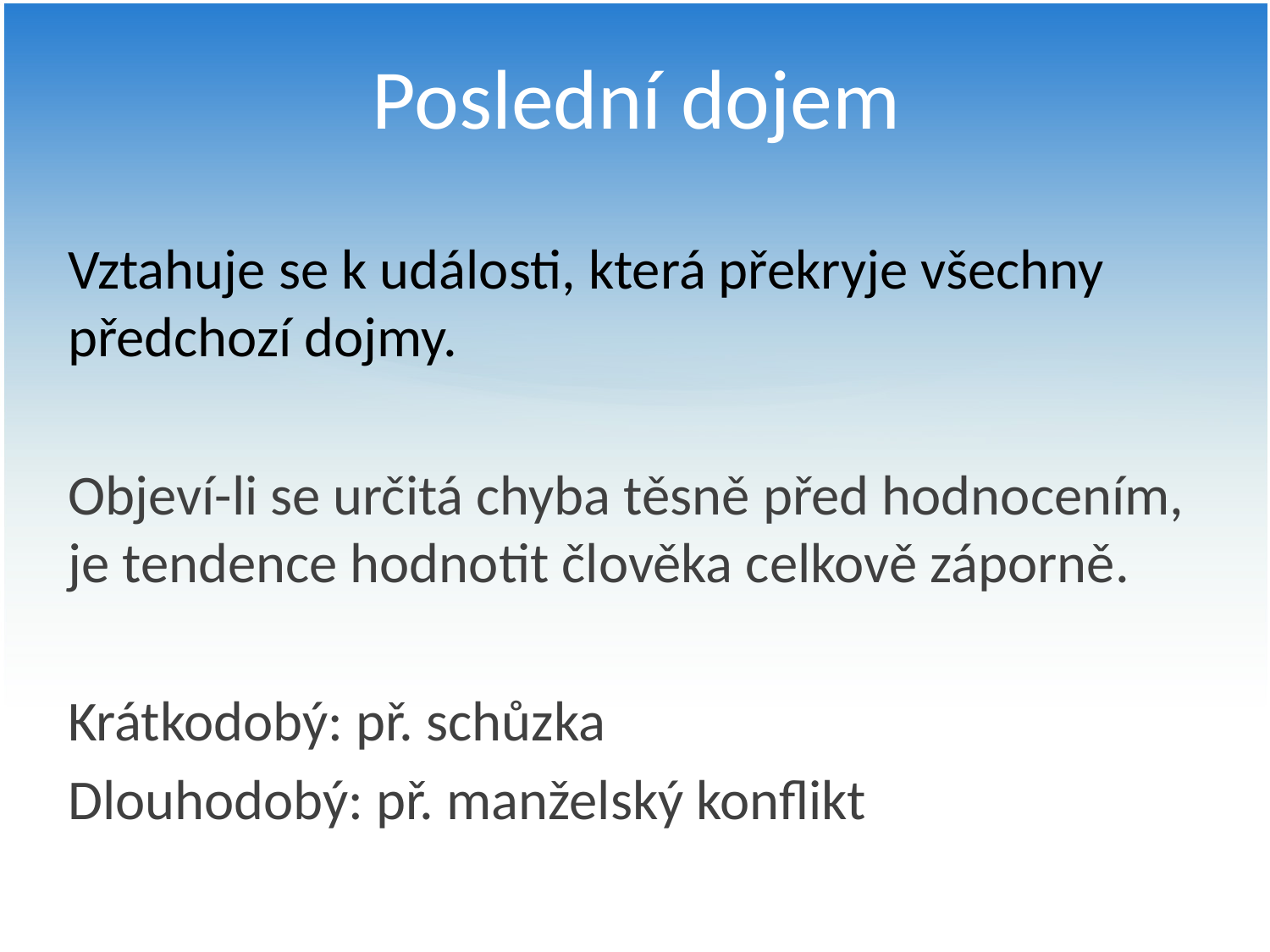

# Poslední dojem
Vztahuje se k události, která překryje všechny předchozí dojmy.

Objeví-li se určitá chyba těsně před hodnocením, je tendence hodnotit člověka celkově záporně.

Krátkodobý: př. schůzka
Dlouhodobý: př. manželský konflikt